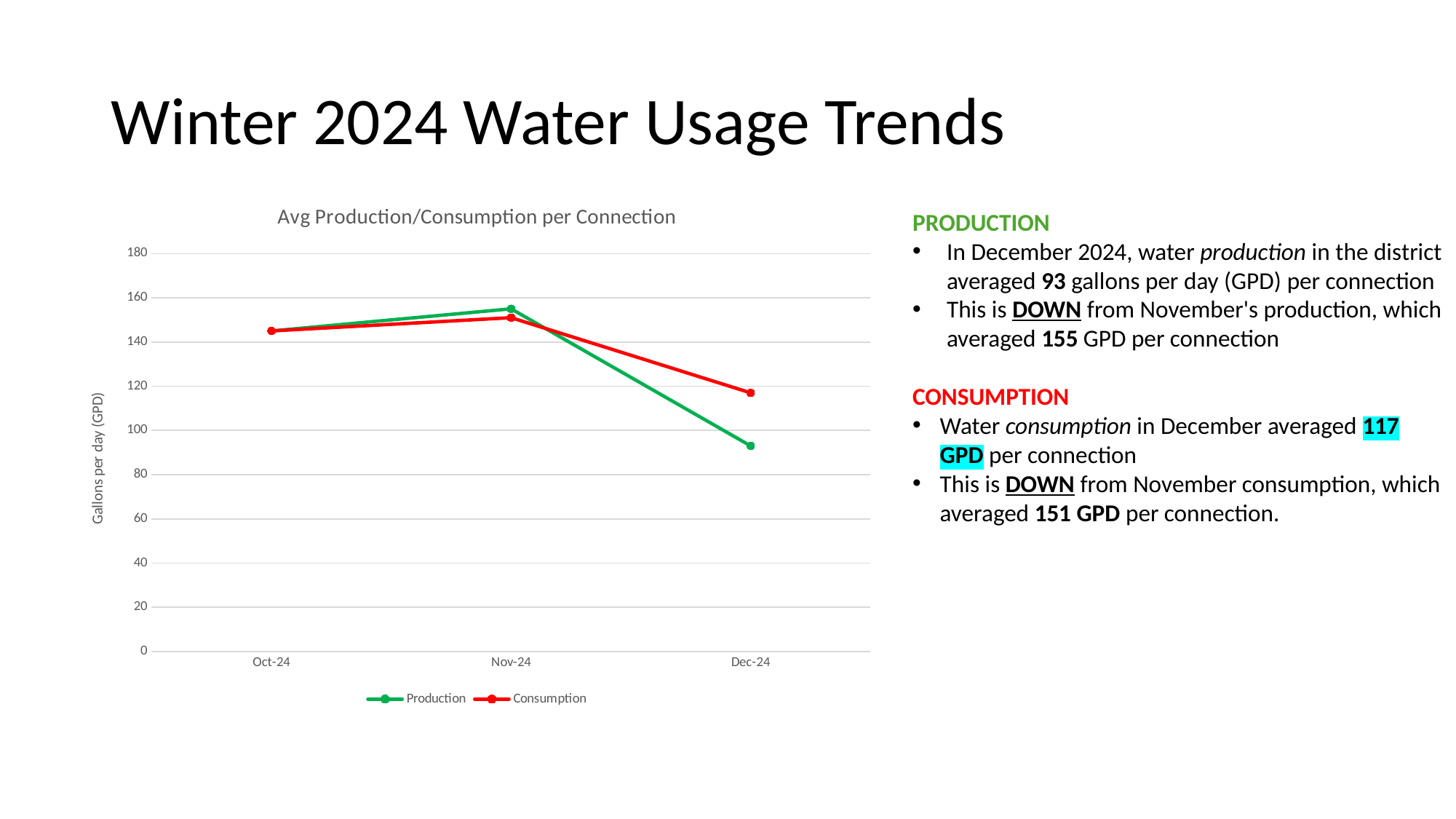

# Winter 2024 Water Usage Trends

### Chart: Avg Production/Consumption per Connection

| Category | Production | Consumption |
|---|---|---|
| 45566 | 145.0 | 145.0 |
| 45597 | 155.0 | 151.0 |
| 45627 | 93.0 | 117.0 |
PRODUCTION​
In December 2024, water production in the district averaged 93 gallons per day (GPD)​ per connection
This is DOWN from November's production, which averaged 155 GPD per connection​
​
CONSUMPTION​​
Water consumption in December averaged 117 GPD per connection
This is DOWN from November consumption, which averaged 151 GPD per connection.